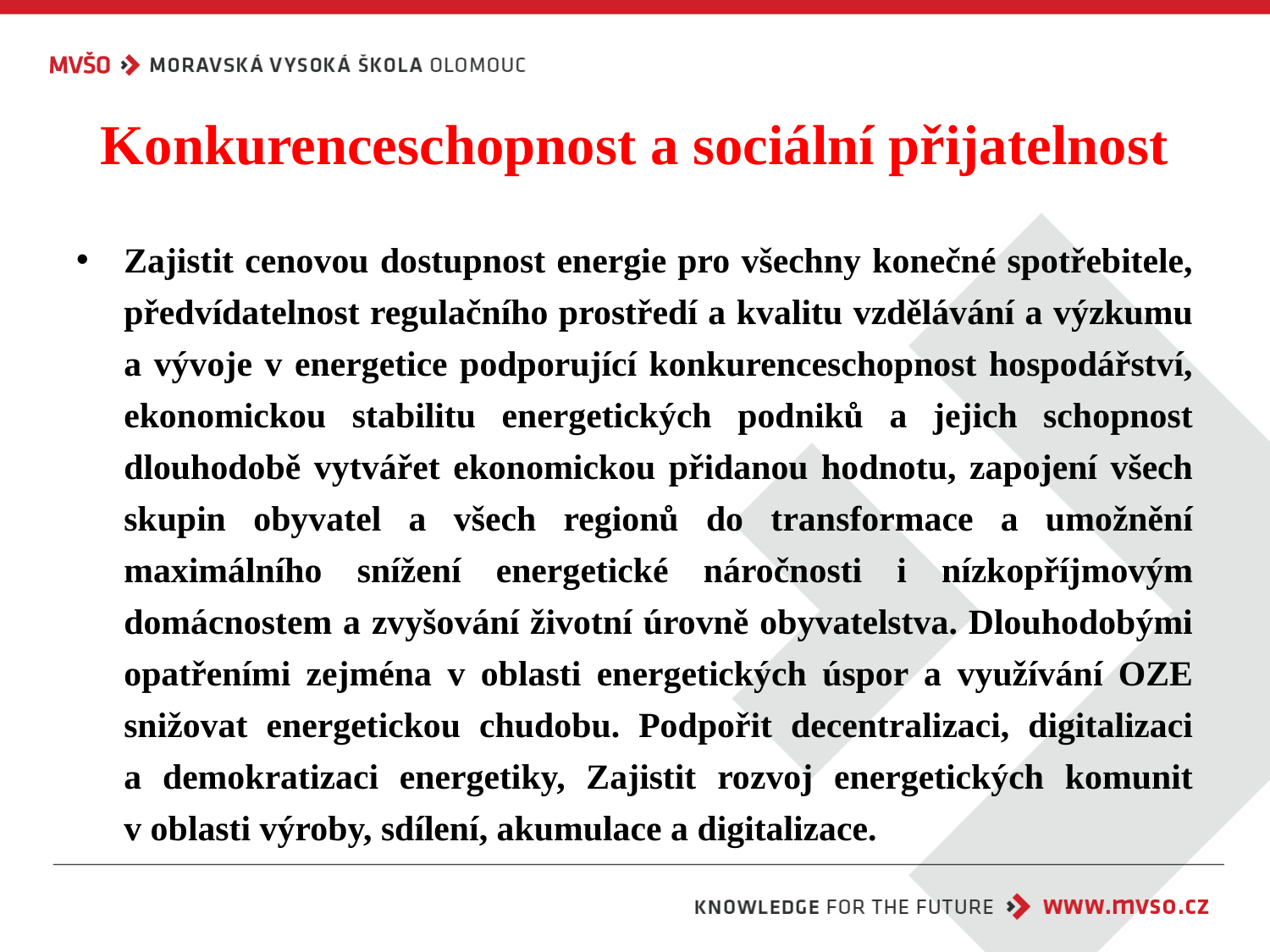

# Konkurenceschopnost a sociální přijatelnost
Zajistit cenovou dostupnost energie pro všechny konečné spotřebitele, předvídatelnost regulačního prostředí a kvalitu vzdělávání a výzkumu a vývoje v energetice podporující konkurenceschopnost hospodářství, ekonomickou stabilitu energetických podniků a jejich schopnost dlouhodobě vytvářet ekonomickou přidanou hodnotu, zapojení všech skupin obyvatel a všech regionů do transformace a umožnění maximálního snížení energetické náročnosti i nízkopříjmovým domácnostem a zvyšování životní úrovně obyvatelstva. Dlouhodobými opatřeními zejména v oblasti energetických úspor a využívání OZE snižovat energetickou chudobu. Podpořit decentralizaci, digitalizaci
a demokratizaci energetiky, Zajistit rozvoj energetických komunit
v oblasti výroby, sdílení, akumulace a digitalizace.